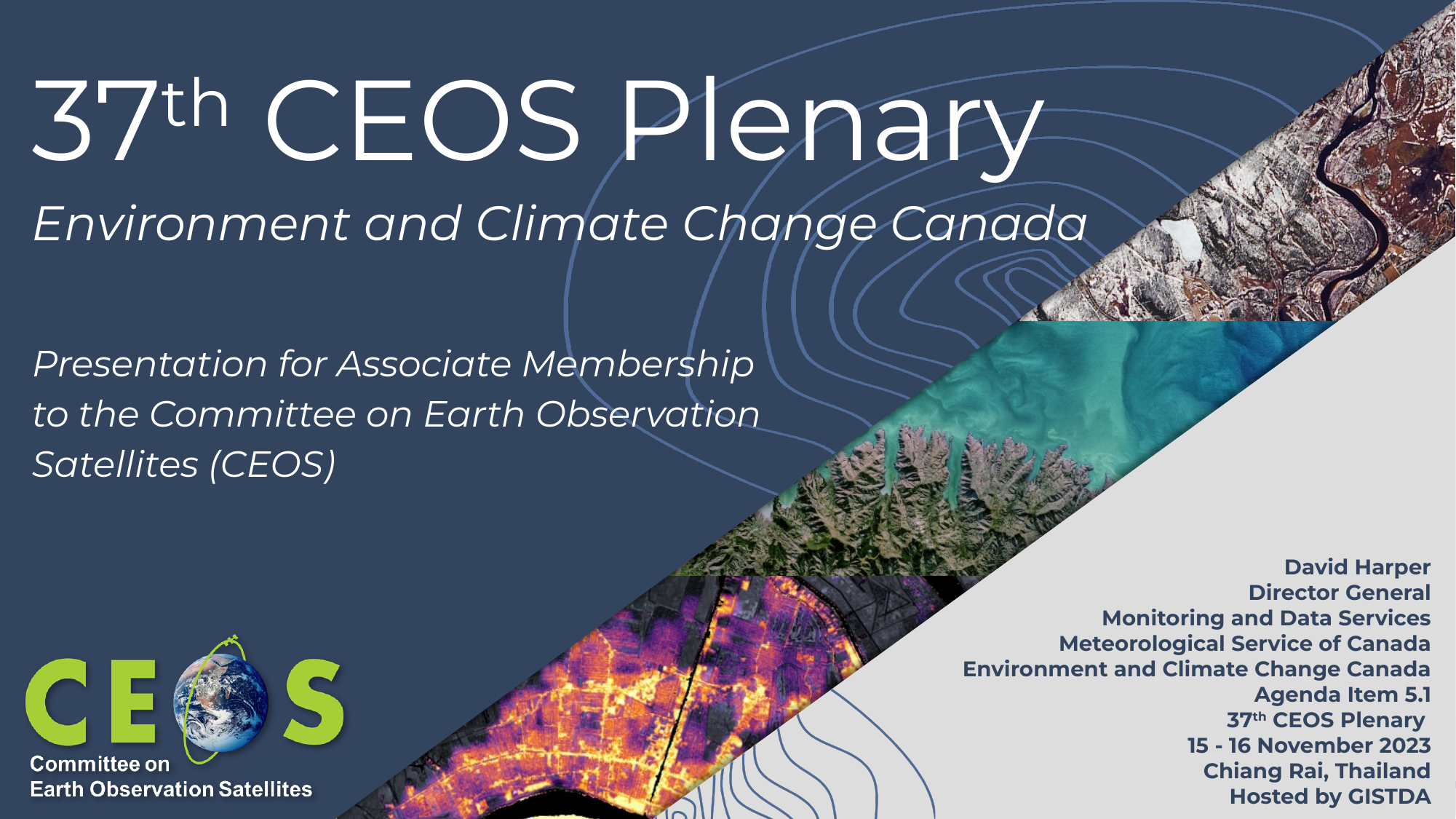

# 37th CEOS Plenary
Environment and Climate Change Canada
Presentation for Associate Membership
to the Committee on Earth Observation
Satellites (CEOS)

David Harper
Director General
Monitoring and Data Services
Meteorological Service of Canada
Environment and Climate Change Canada
Agenda Item 5.1
37th CEOS Plenary
15 - 16 November 2023
Chiang Rai, Thailand
Hosted by GISTDA